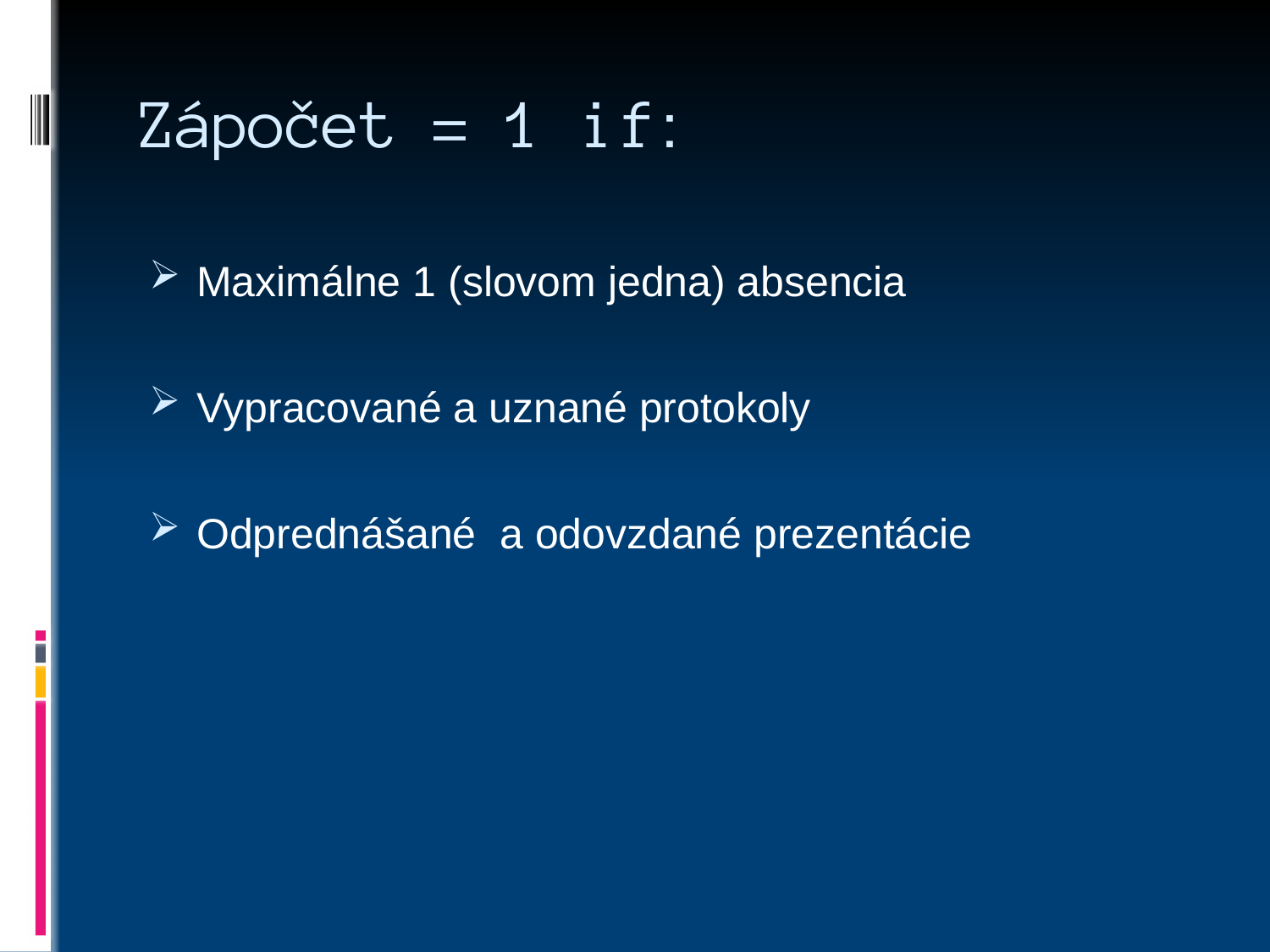

# Zápočet = 1 if:
Maximálne 1 (slovom jedna) absencia

Vypracované a uznané protokoly

Odprednášané  a odovzdané prezentácie